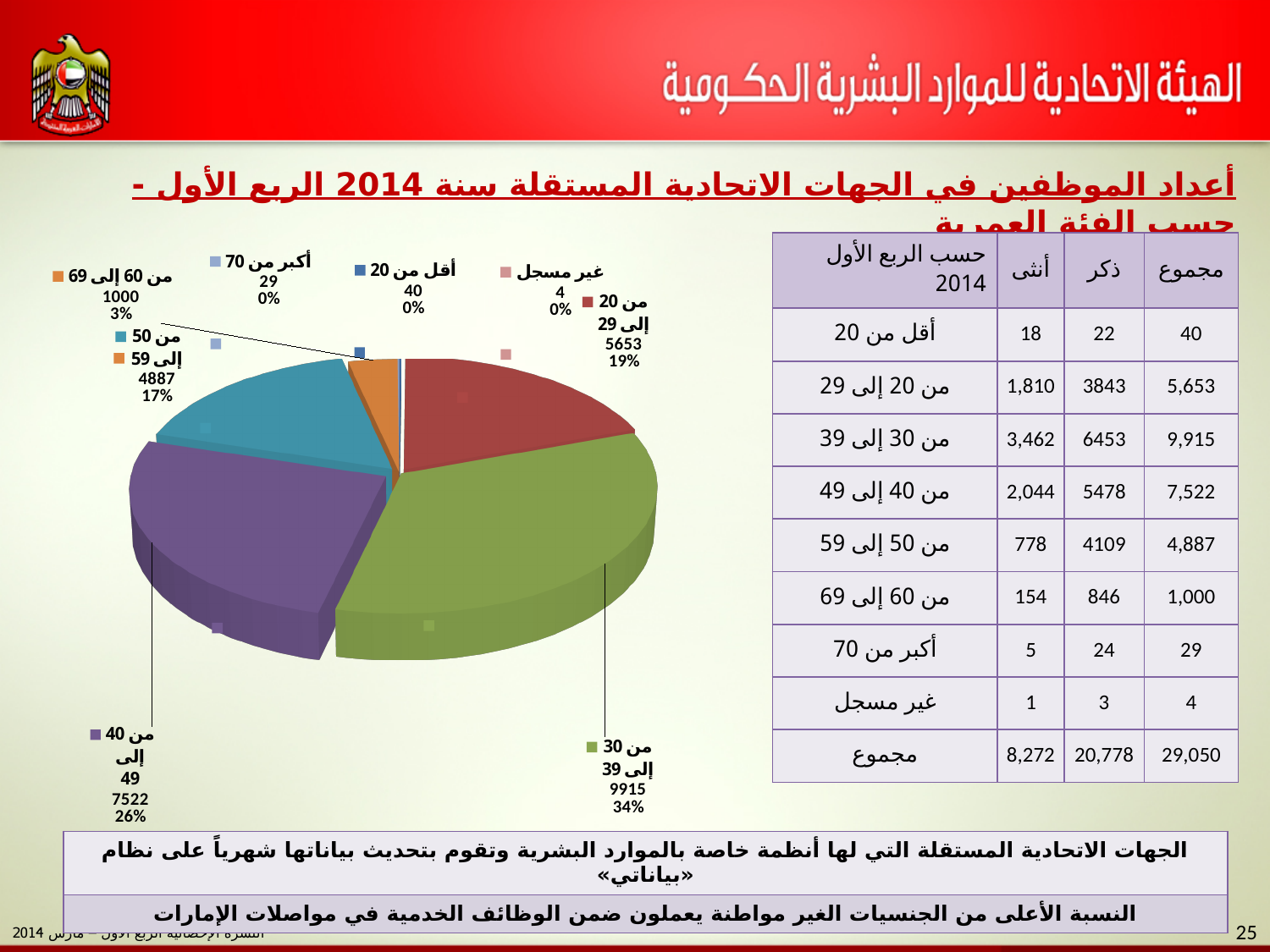

أعداد الموظفين في الجهات الاتحادية المستقلة سنة 2014 الربع الأول - حسب الفئة العمرية

[unsupported chart]

| حسب الربع الأول 2014 | أنثى | ذكر | مجموع |
| --- | --- | --- | --- |
| أقل من 20 | 18 | 22 | 40 |
| من 20 إلى 29 | 1,810 | 3843 | 5,653 |
| من 30 إلى 39 | 3,462 | 6453 | 9,915 |
| من 40 إلى 49 | 2,044 | 5478 | 7,522 |
| من 50 إلى 59 | 778 | 4109 | 4,887 |
| من 60 إلى 69 | 154 | 846 | 1,000 |
| أكبر من 70 | 5 | 24 | 29 |
| غير مسجل | 1 | 3 | 4 |
| مجموع | 8,272 | 20,778 | 29,050 |

[unsupported chart]

| الجهات الاتحادية المستقلة التي لها أنظمة خاصة بالموارد البشرية وتقوم بتحديث بياناتها شهرياً على نظام «بياناتي» |
| --- |
| النسبة الأعلى من الجنسيات الغير مواطنة يعملون ضمن الوظائف الخدمية في مواصلات الإمارات |